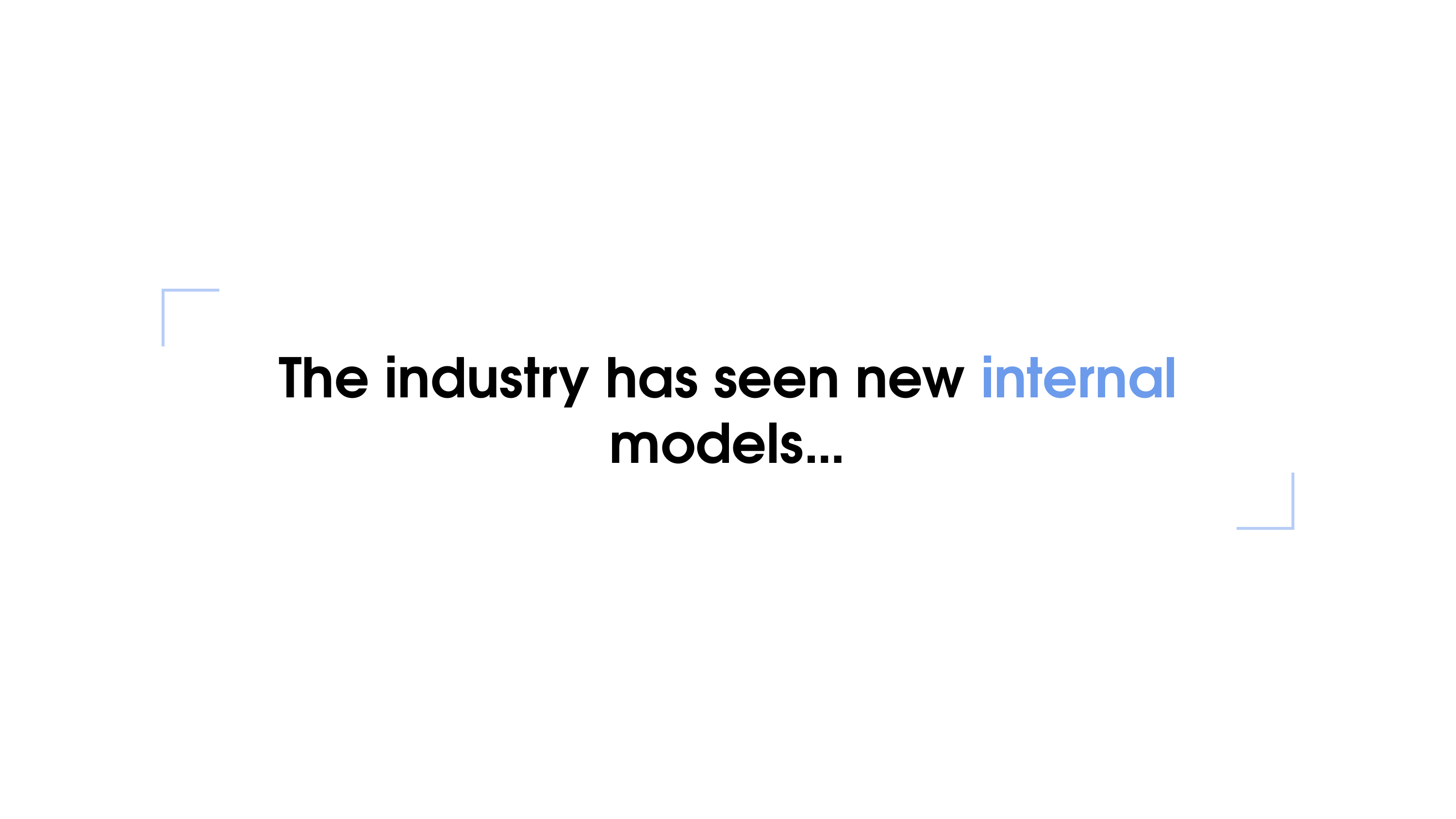

The industry has seen new internal models…